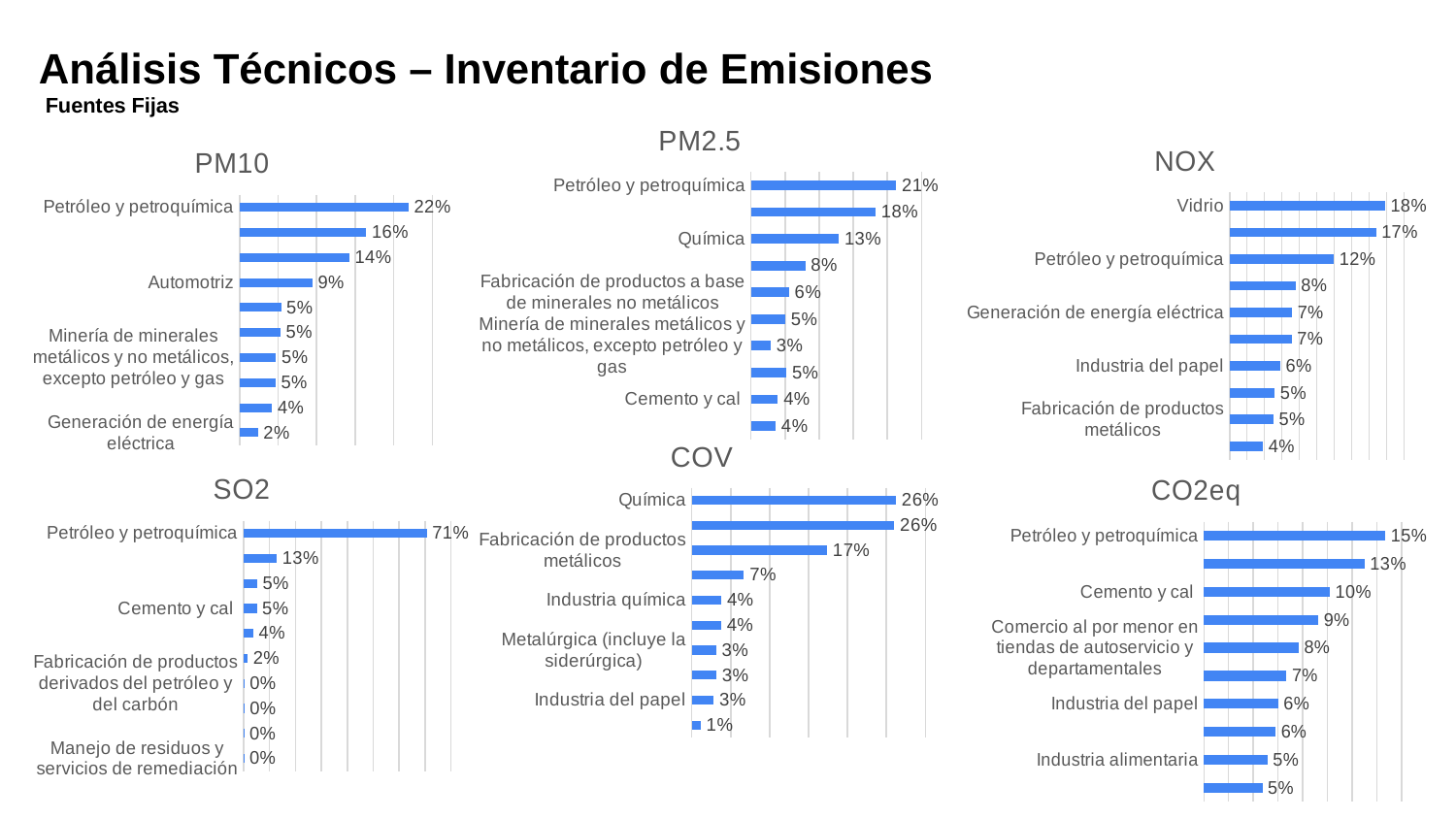

Análisis Técnicos – Inventario de Emisiones
Fuentes Fijas

### Chart:  PM2.5

| Category |  PM2.5  |
|---|---|
| Petróleo y petroquímica | 0.21328365126761345 |
| Metalúrgica (incluye la siderúrgica) | 0.1828889419469291 |
| Química | 0.12896762033123463 |
| Automotriz | 0.07959859925947932 |
| Fabricación de productos a base de minerales no metálicos | 0.05601520336837995 |
| Vidrio | 0.05024930611865402 |
| Minería de minerales metálicos y no metálicos, excepto petróleo y gas | 0.029101294350385044 |
| Industria alimentaria | 0.05223558258941214 |
| Cemento y cal  | 0.039706552860125935 |
| Generación de energía eléctrica | 0.036498927187727175 |

### Chart:  NOX

| Category |  NOX  |
|---|---|
| Vidrio | 0.17817602114755948 |
| Cemento y cal  | 0.1680006224745848 |
| Petróleo y petroquímica | 0.1194904570546747 |
| Comercio al por menor en tiendas de autoservicio y departamentales | 0.07570012031622092 |
| Generación de energía eléctrica | 0.07166015792584177 |
| Química | 0.07118160704916038 |
| Industria del papel | 0.058007604911440865 |
| Metalúrgica (incluye la siderúrgica) | 0.05172101004048923 |
| Fabricación de productos metálicos | 0.050090853304866616 |
| Industria alimentaria | 0.03827187257778799 |

### Chart:  PM10

| Category |  PM10  |
|---|---|
| Petróleo y petroquímica | 0.21935591369019894 |
| Metalúrgica (incluye la siderúrgica) | 0.16456530842916925 |
| Química | 0.14246354128053482 |
| Automotriz | 0.09428891328774198 |
| Fabricación de productos a base de minerales no metálicos | 0.0538584847981522 |
| Vidrio | 0.05301498100737119 |
| Minería de minerales metálicos y no metálicos, excepto petróleo y gas | 0.047490105166886815 |
| Industria alimentaria | 0.04658477393167805 |
| Cemento y cal  | 0.04232186376004937 |
| Generación de energía eléctrica | 0.02388194891411738 |

### Chart:

| Category |  COV  |
|---|---|
| Química | 0.2624614084886429 |
| Comercio al por mayor de materias primas agropecuarias y forestales, para la industria, y materiales de desecho | 0.26014725359912333 |
| Fabricación de productos metálicos | 0.17404837215223287 |
| Petróleo y petroquímica | 0.06716653506668058 |
| Industria química | 0.03835893185862946 |
| Pinturas y tintas  | 0.037713331181339016 |
| Metalúrgica (incluye la siderúrgica) | 0.031548355160117676 |
| Automotriz | 0.03188229121836243 |
| Industria del papel | 0.028150771120856077 |
| Vidrio | 0.01162553081986585 |

### Chart:  SO2

| Category |  SO2  |
|---|---|
| Petróleo y petroquímica | 0.7067805233910804 |
| Química | 0.12762137243239186 |
| Vidrio | 0.05178241717026469 |
| Cemento y cal  | 0.05080591984231949 |
| Industria alimentaria | 0.03684282527171447 |
| Metalúrgica (incluye la siderúrgica) | 0.01560297007186199 |
| Fabricación de productos derivados del petróleo y del carbón | 0.001975058093052743 |
| Celulosa y papel | 0.0019701952445710428 |
| Curtido y acabado de cuero y piel, y fabricación de productos de cuero, piel y materiales sucedáneos | 0.001490206592635286 |
| Manejo de residuos y servicios de remediación | 0.0009425018971995099 |

### Chart:  CO2eq

| Category |  CO2eq  |
|---|---|
| Petróleo y petroquímica | 0.1469173247851622 |
| Generación de energía eléctrica | 0.1299663740067514 |
| Cemento y cal  | 0.1018837550443772 |
| Metalúrgica (incluye la siderúrgica) | 0.09270070121965555 |
| Comercio al por menor en tiendas de autoservicio y departamentales | 0.07673860236662616 |
| Química | 0.0668383346705414 |
| Industria del papel | 0.060231280682163 |
| Fabricación de productos metálicos | 0.05809964937041272 |
| Industria alimentaria | 0.05155616116400873 |
| Fabricación de productos a base de minerales no metálicos | 0.04741091868284031 |
7